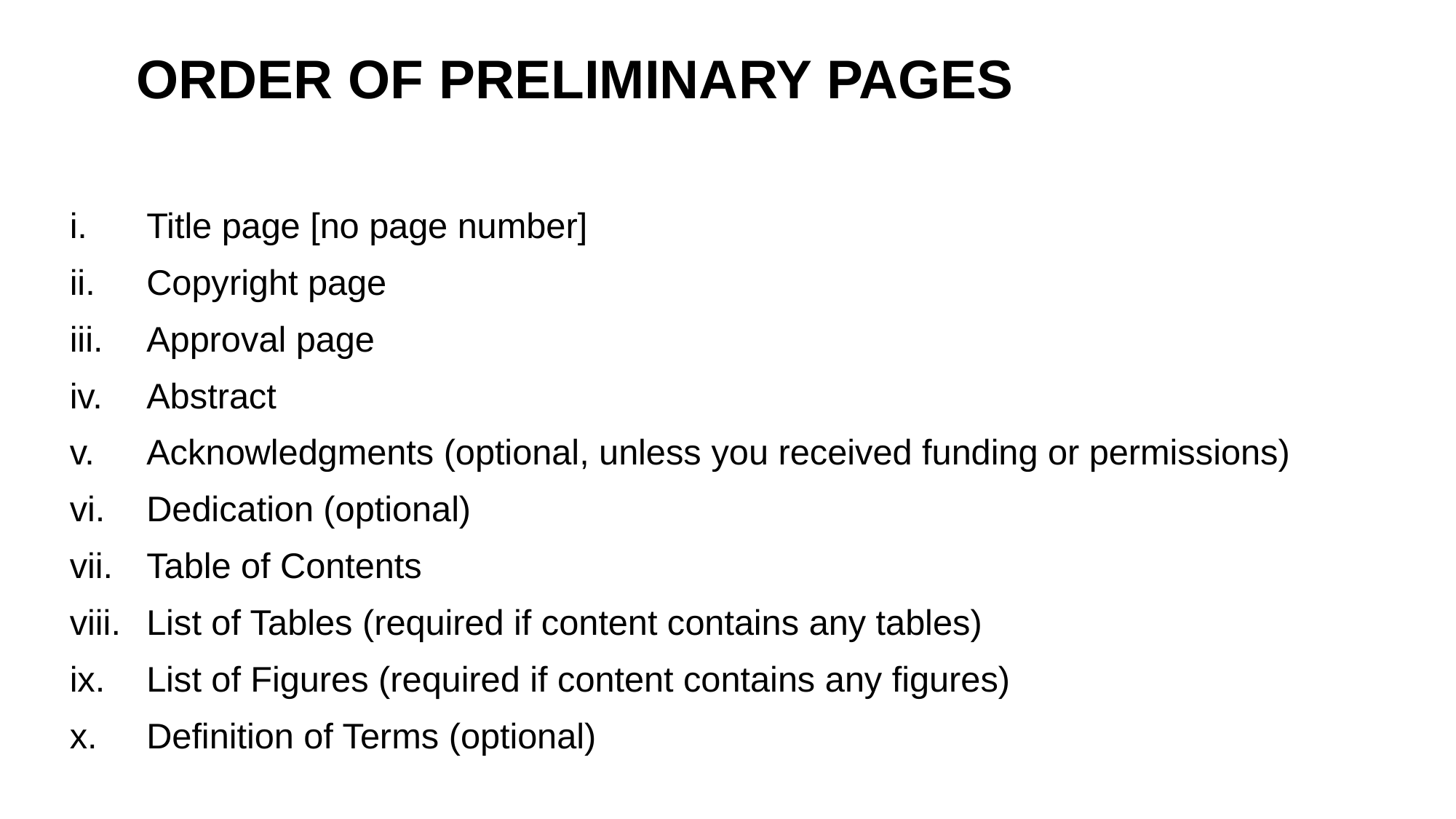

ORDER OF PRELIMINARY PAGES

#
Title page [no page number]
Copyright page
Approval page
Abstract
Acknowledgments (optional, unless you received funding or permissions)
Dedication (optional)
Table of Contents
List of Tables (required if content contains any tables)
List of Figures (required if content contains any figures)
Definition of Terms (optional)